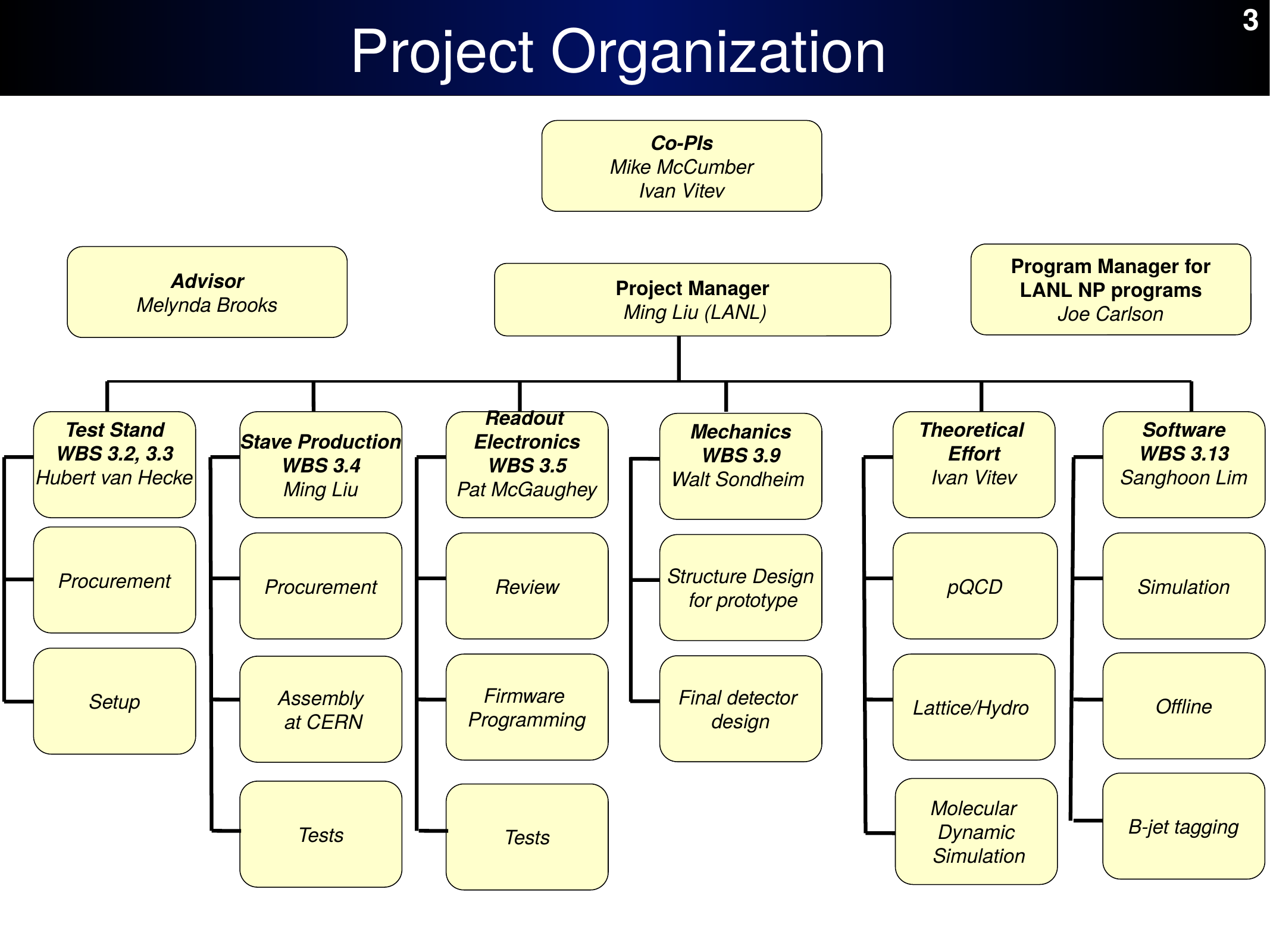

# Project Organization
3
Co-PIs
Mike McCumber
Ivan Vitev
Program Manager for
 LANL NP programs
Joe Carlson
Advisor
Melynda Brooks
Project Manager
 Ming Liu (LANL)

Test Stand
WBS 3.2, 3.3
Hubert van Hecke

Stave Production
WBS 3.4
Ming Liu
Readout
Electronics
WBS 3.5
Pat McGaughey

Theoretical
Effort
Ivan Vitev

Software
WBS 3.13
Sanghoon Lim

Mechanics
WBS 3.9
Walt Sondheim

Structure Design
 for prototype

Final detector
design

Procurement
Procurement
Review
pQCD
Simulation

Setup
Offline
Firmware
Programming
Lattice/Hydro
Assembly
 at CERN

B-jet tagging
Molecular
Dynamic
 Simulation
Tests
Tests